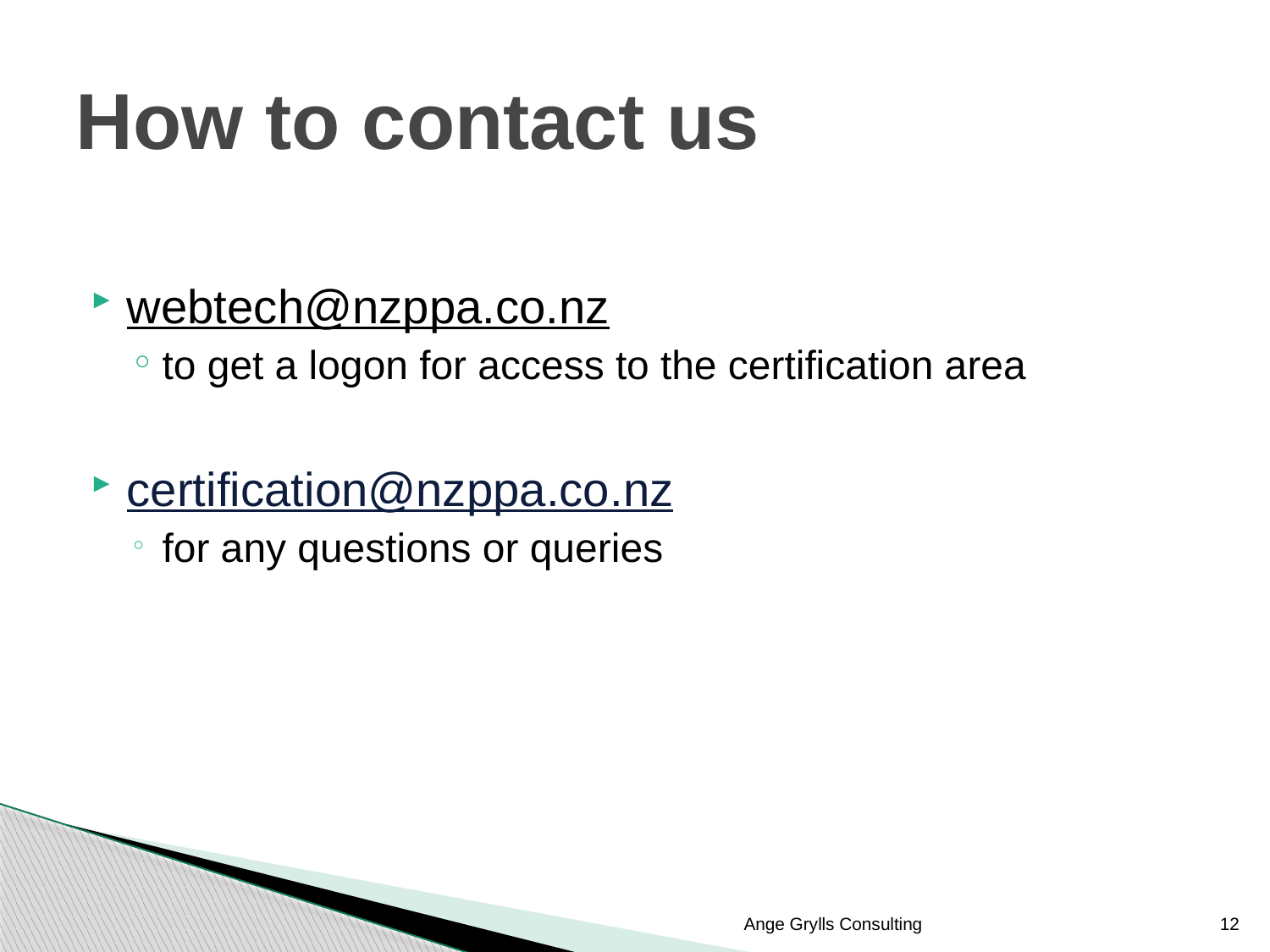

# How to contact us

webtech@nzppa.co.nz
to get a logon for access to the certification area

certification@nzppa.co.nz
for any questions or queries
Ange Grylls Consulting
12